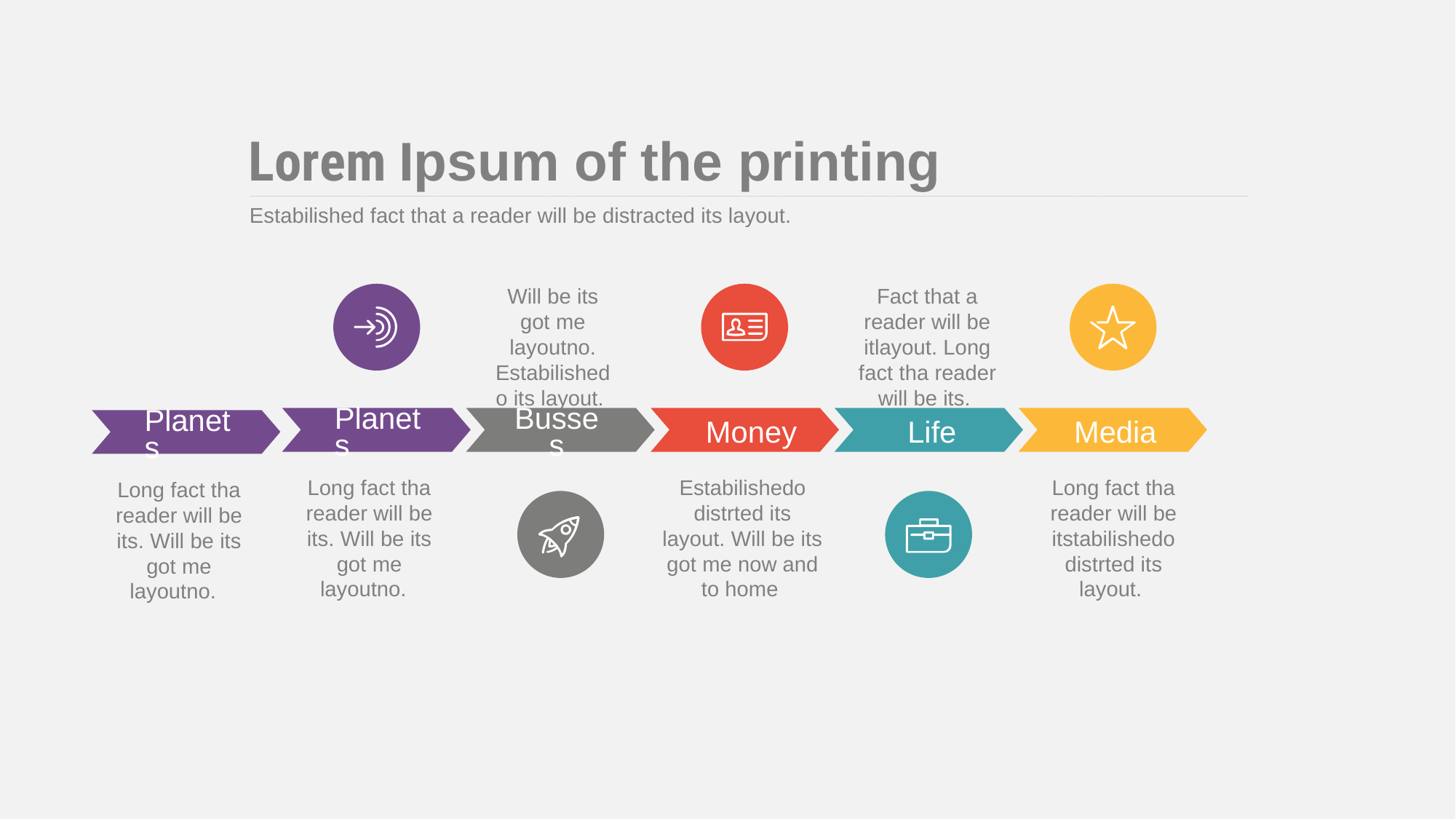

Lorem Ipsum of the printing
Estabilished fact that a reader will be distracted its layout.

Will be its got me layoutno. Estabilishedo its layout.
Fact that a reader will be itlayout. Long fact tha reader will be its.

Planets
Busses
Money
Life
Media
Planets
Long fact tha reader will be its. Will be its got me layoutno.
Estabilishedo distrted its layout. Will be its got me now and to home
Long fact tha reader will be itstabilishedo distrted its layout.
Long fact tha reader will be its. Will be its got me layoutno.